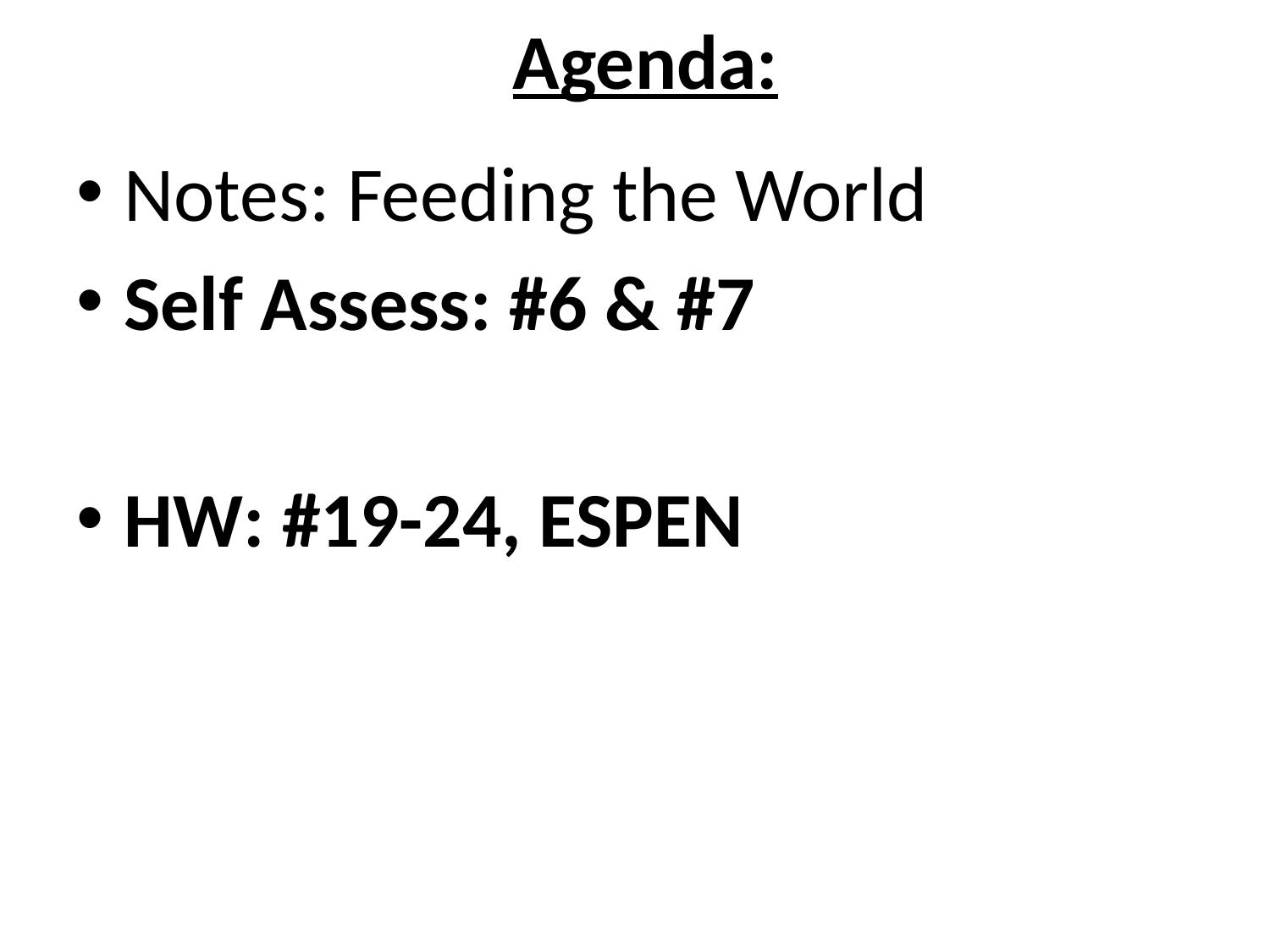

# Agenda:
Notes: Feeding the World
Self Assess: #6 & #7

HW: #19-24, ESPEN